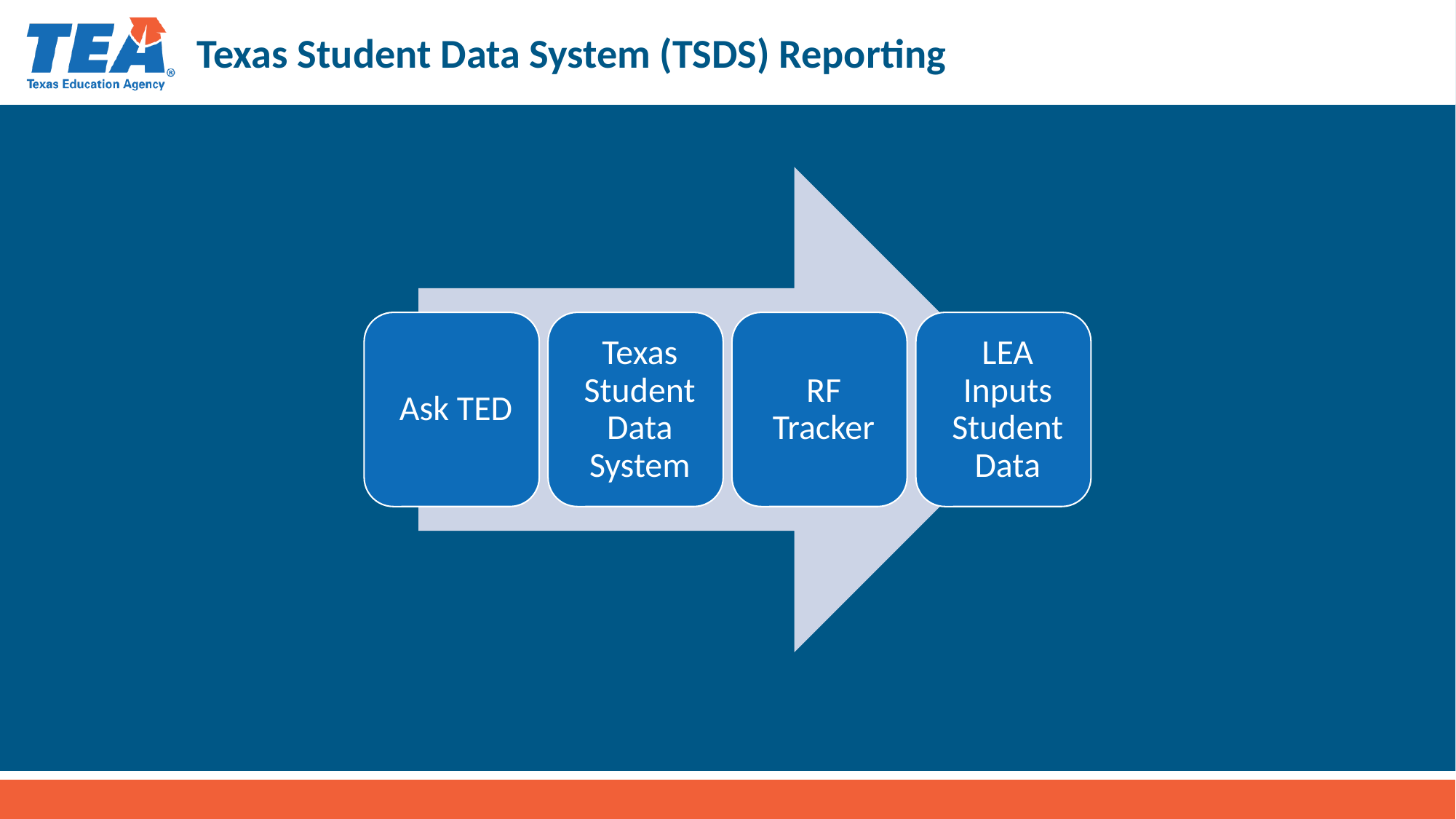

# Texas Student Data System (TSDS) Reporting
Ask TED
Texas Student Data System
RF Tracker
LEA Inputs Student Data